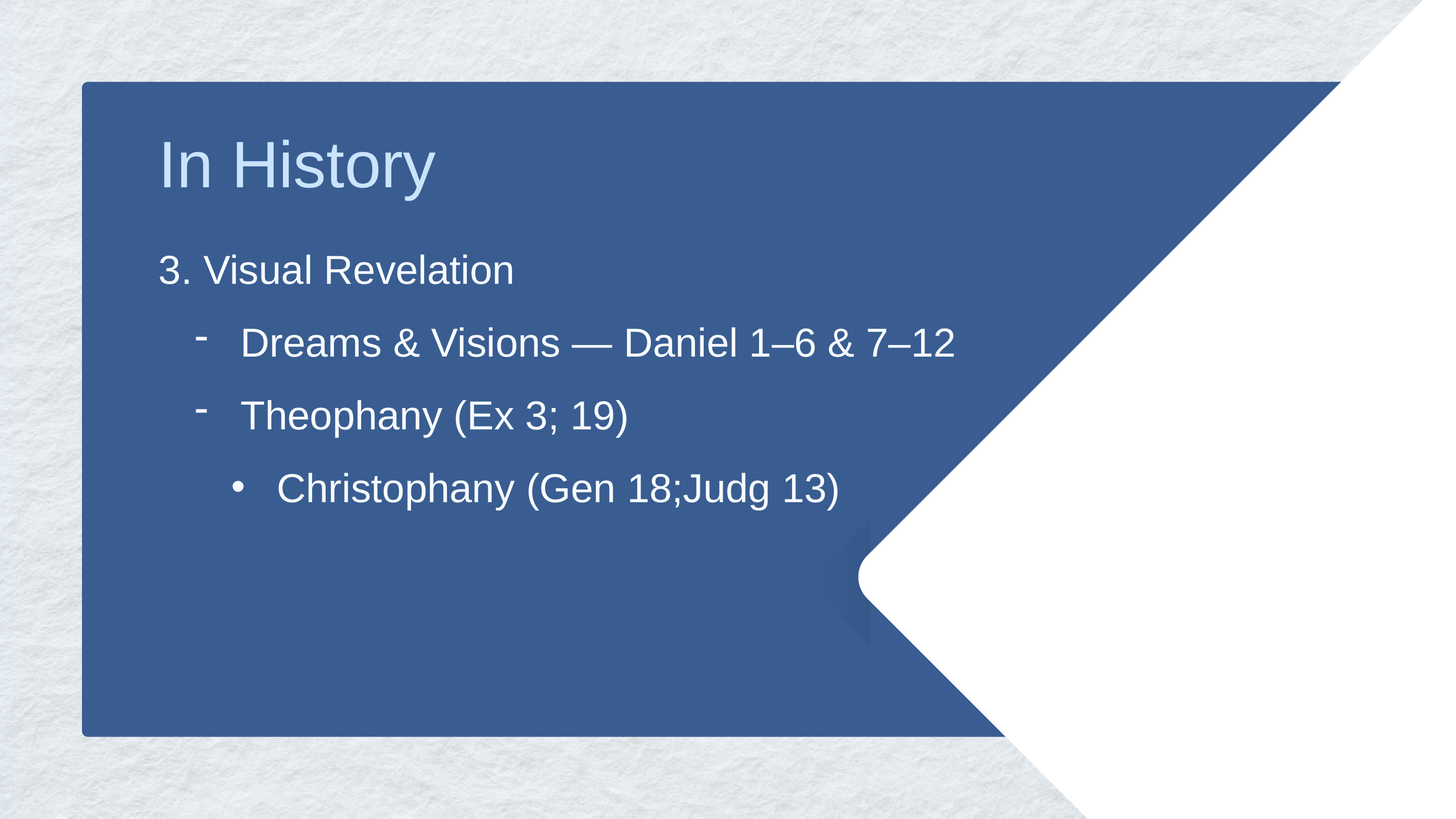

In History

3. Visual Revelation
Dreams & Visions — Daniel 1–6 & 7–12
Theophany (Ex 3; 19)
Christophany (Gen 18;Judg 13)